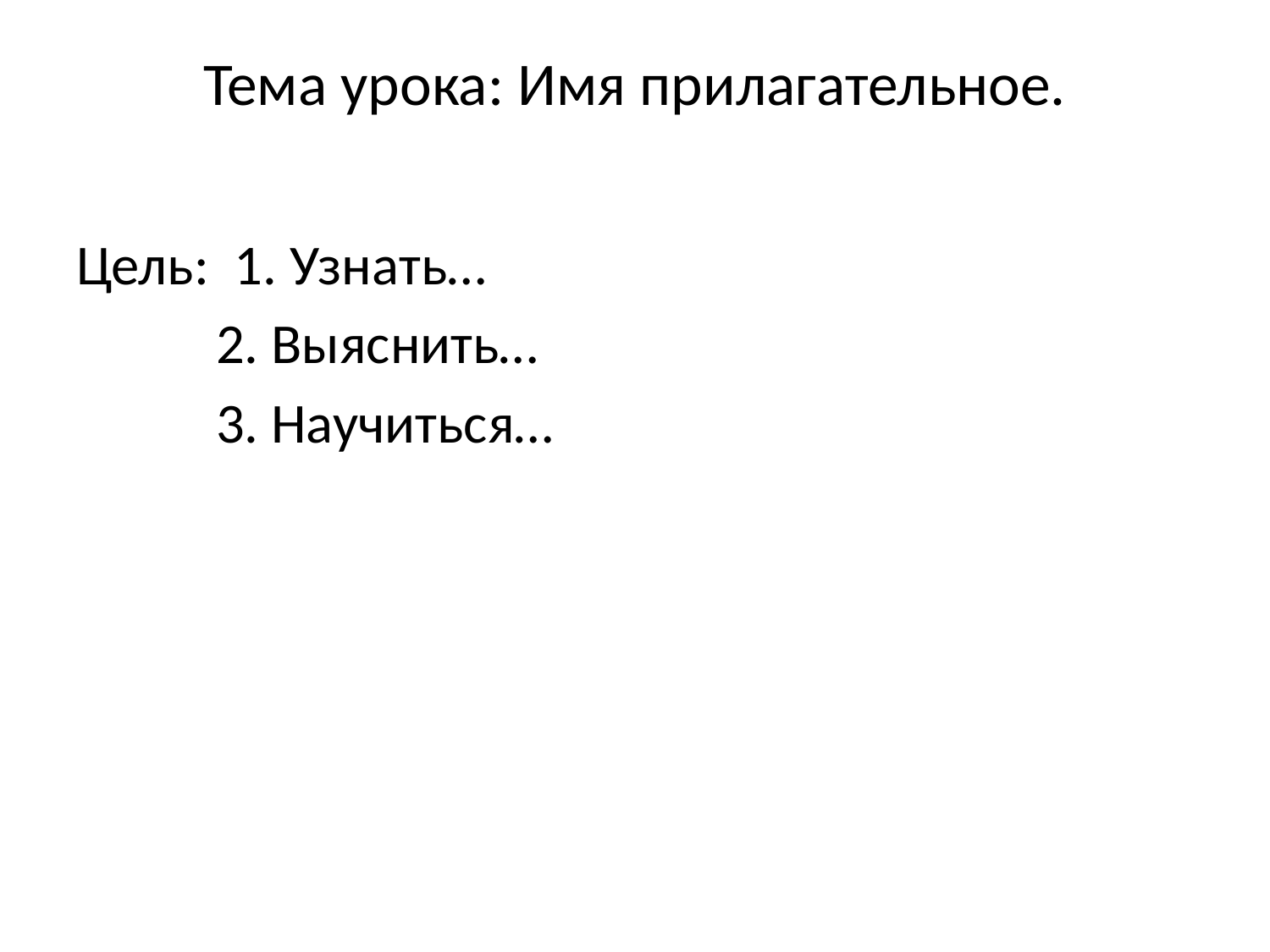

# Тема урока: Имя прилагательное.
Цель:  1. Узнать…
	 2. Выяснить…
	 3. Научиться…